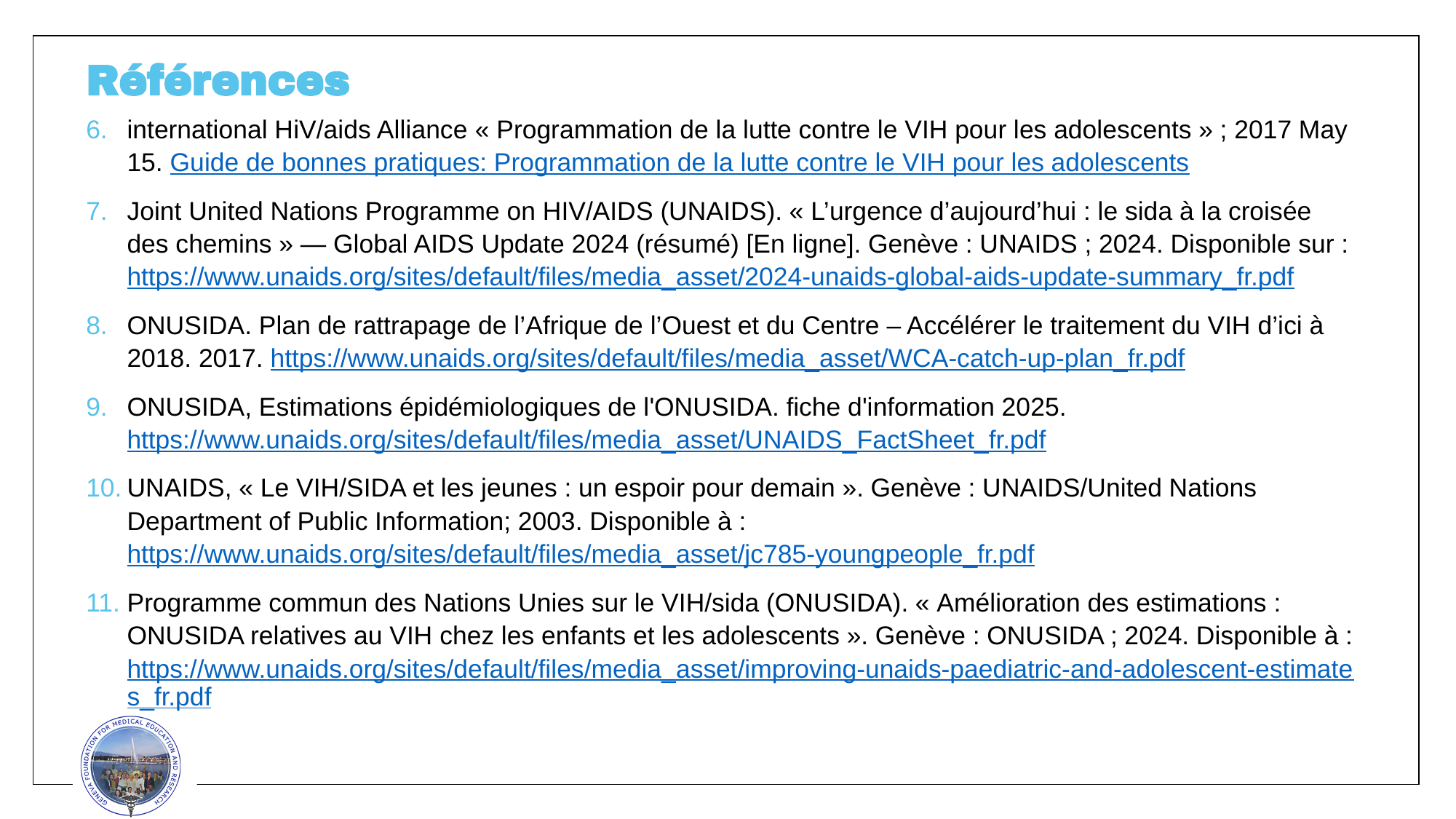

# Références
international HiV/aids Alliance « Programmation de la lutte contre le VIH pour les adolescents » ; 2017 May 15. Guide de bonnes pratiques: Programmation de la lutte contre le VIH pour les adolescents
Joint United Nations Programme on HIV/AIDS (UNAIDS). « L’urgence d’aujourd’hui : le sida à la croisée des chemins » — Global AIDS Update 2024 (résumé) [En ligne]. Genève : UNAIDS ; 2024. Disponible sur : https://www.unaids.org/sites/default/files/media_asset/2024-unaids-global-aids-update-summary_fr.pdf
ONUSIDA. Plan de rattrapage de l’Afrique de l’Ouest et du Centre – Accélérer le traitement du VIH d’ici à 2018. 2017. https://www.unaids.org/sites/default/files/media_asset/WCA-catch-up-plan_fr.pdf
ONUSIDA, Estimations épidémiologiques de l'ONUSIDA. fiche d'information 2025. https://www.unaids.org/sites/default/files/media_asset/UNAIDS_FactSheet_fr.pdf
UNAIDS, « Le VIH/SIDA et les jeunes : un espoir pour demain ». Genève : UNAIDS/United Nations Department of Public Information; 2003. Disponible à : https://www.unaids.org/sites/default/files/media_asset/jc785-youngpeople_fr.pdf
Programme commun des Nations Unies sur le VIH/sida (ONUSIDA). « Amélioration des estimations : ONUSIDA relatives au VIH chez les enfants et les adolescents ». Genève : ONUSIDA ; 2024. Disponible à : https://www.unaids.org/sites/default/files/media_asset/improving-unaids-paediatric-and-adolescent-estimates_fr.pdf